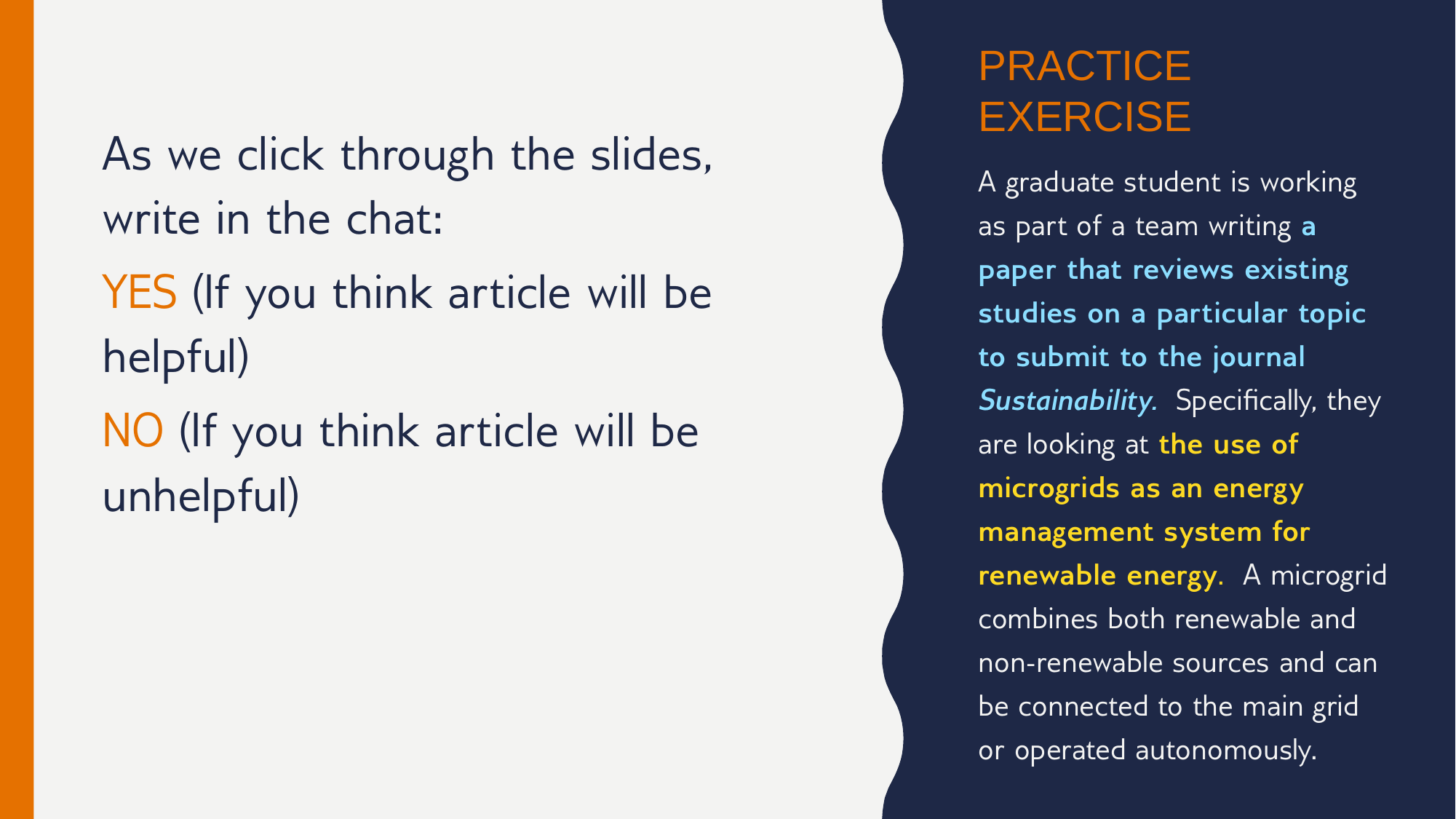

# Practice Exercise
As we click through the slides, write in the chat:
YES (If you think article will be helpful)
NO (If you think article will be unhelpful)
A graduate student is working as part of a team writing a paper that reviews existing studies on a particular topic to submit to the journal Sustainability.  Specifically, they are looking at the use of microgrids as an energy management system for renewable energy.  A microgrid combines both renewable and non-renewable sources and can be connected to the main grid or operated autonomously.